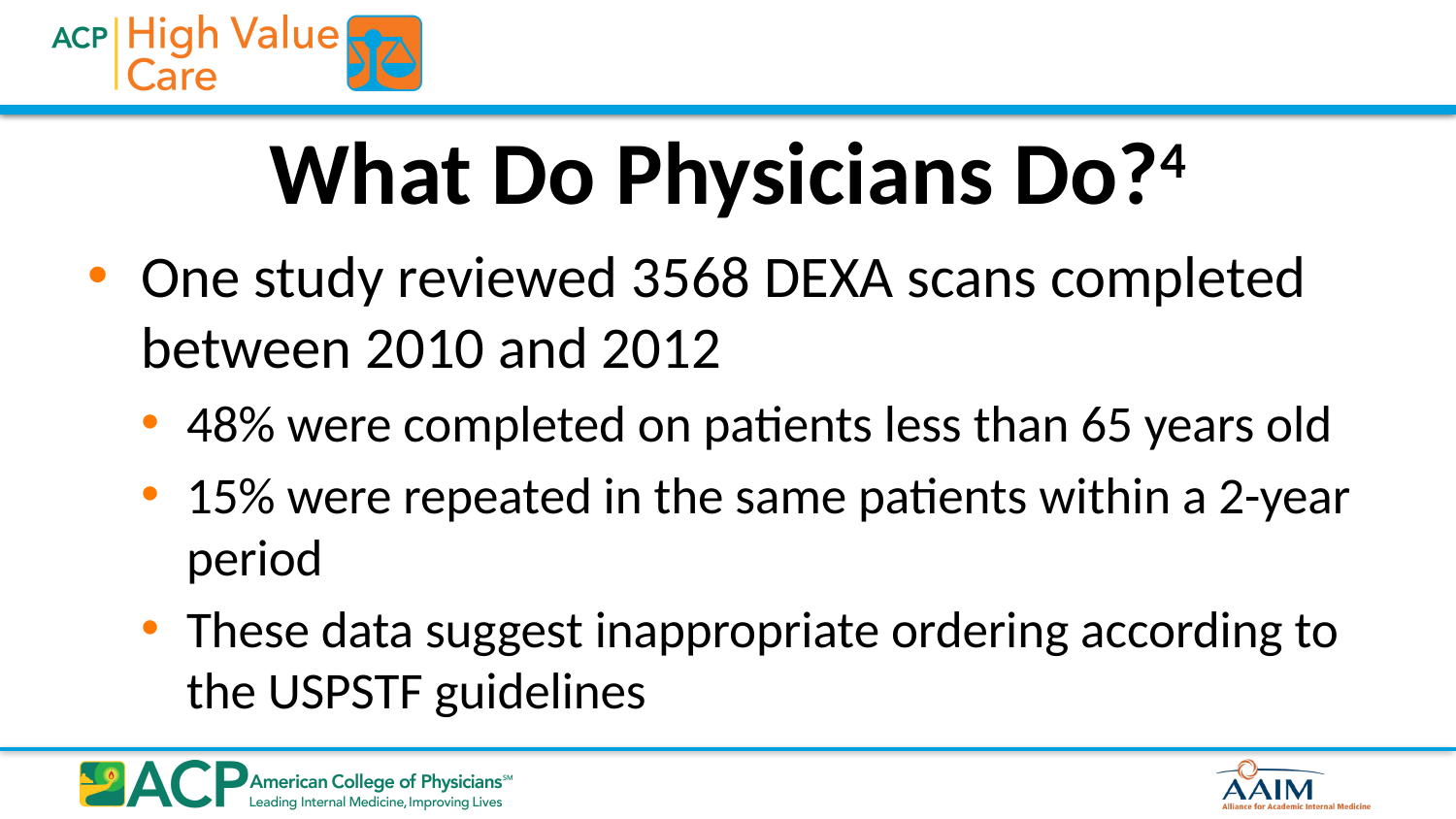

# What Do Physicians Do?4
One study reviewed 3568 DEXA scans completed between 2010 and 2012
48% were completed on patients less than 65 years old
15% were repeated in the same patients within a 2-year period
These data suggest inappropriate ordering according to the USPSTF guidelines